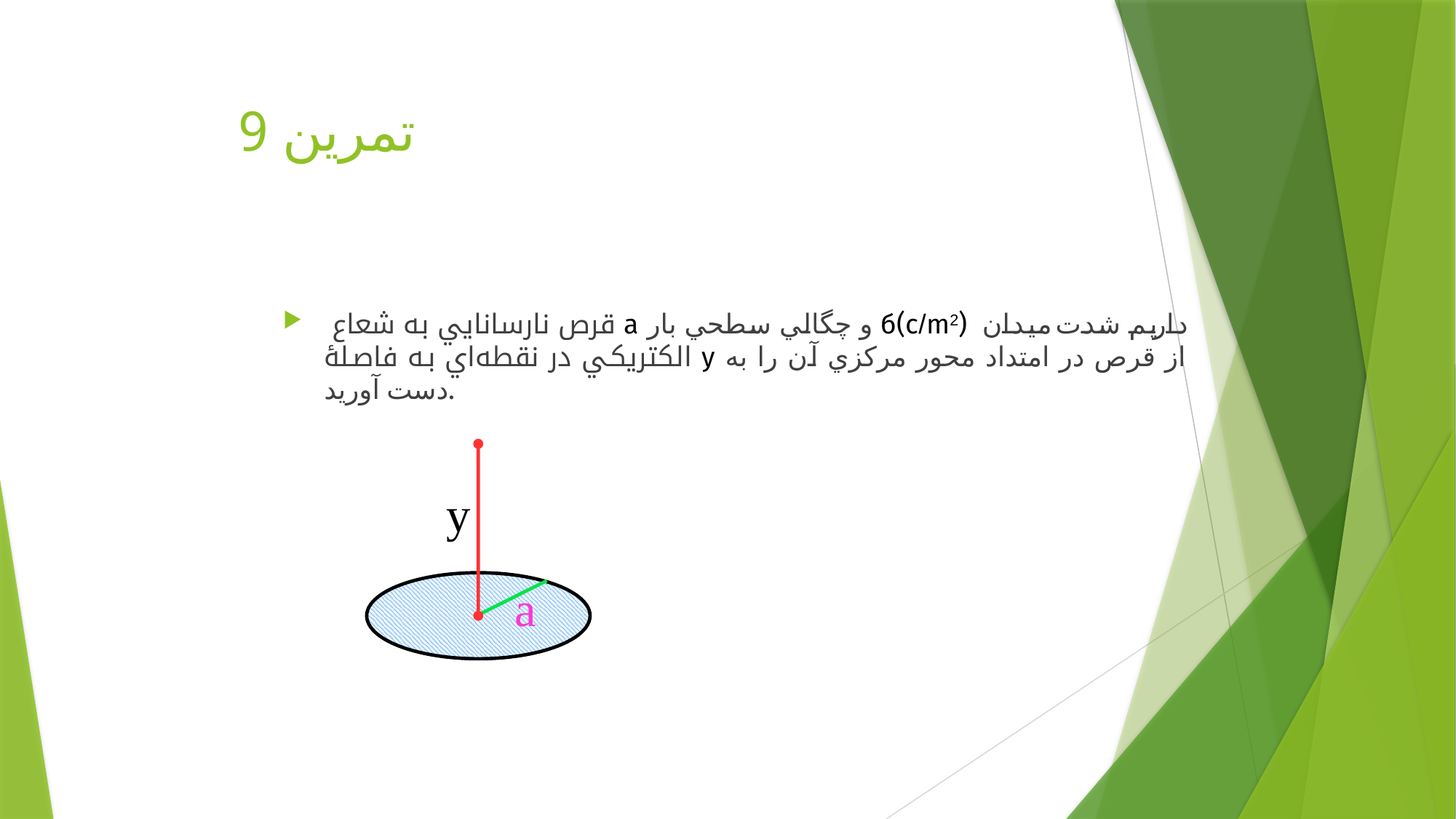

# تمرين 9
 قرص نارسانايي به شعاع a و چگالي سطحي بار б(c/m2) داريم شدت ميدان  الكتريكي در نقطه‌اي به فاصلۀ y از قرص در امتداد محور مركزي آن را به دست آوريد.

y

a